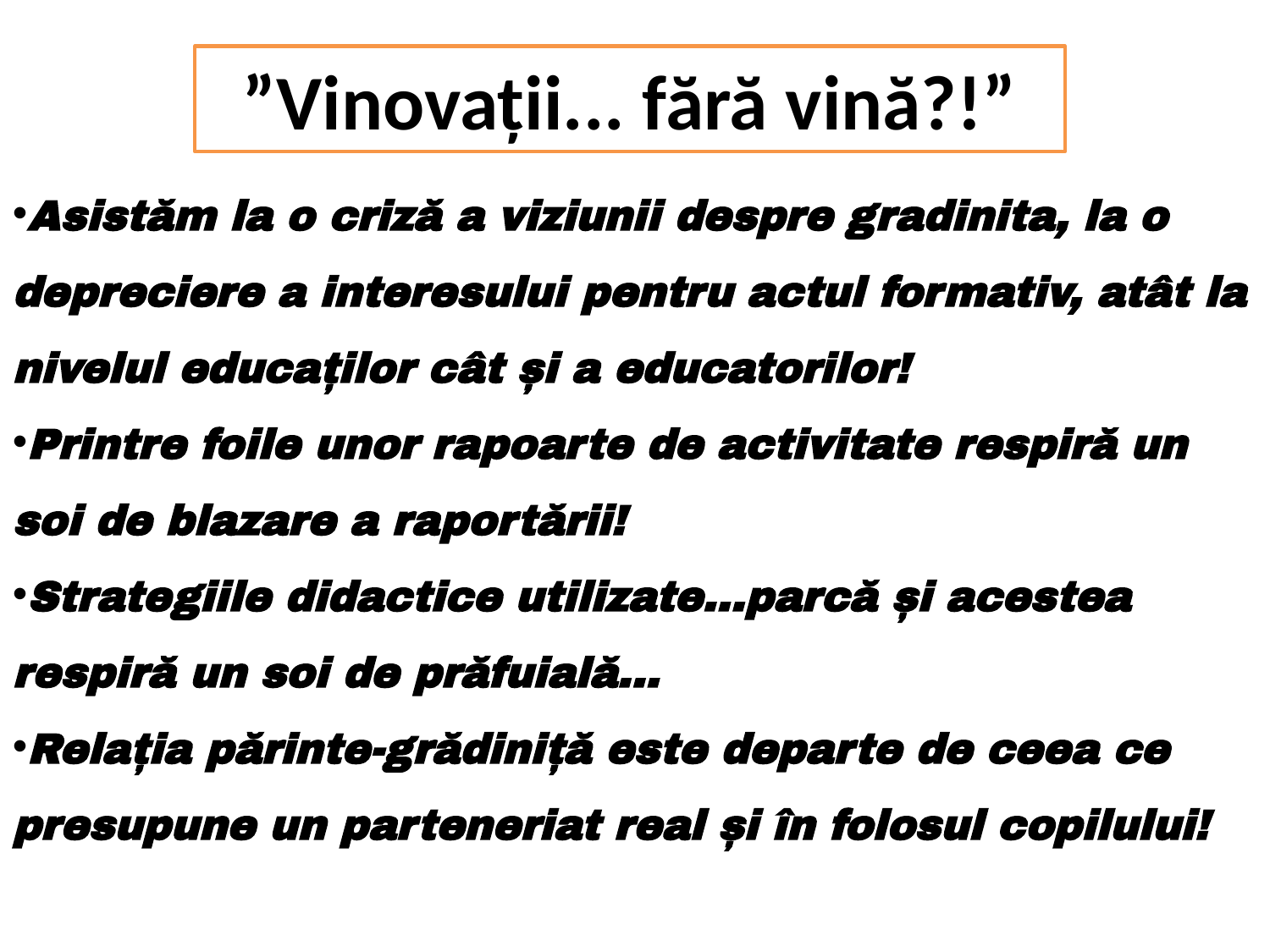

”Vinovații... fără vină?!”
Asistăm la o criză a viziunii despre gradinita, la o depreciere a interesului pentru actul formativ, atât la nivelul educaților cât și a educatorilor!
Printre foile unor rapoarte de activitate respiră un soi de blazare a raportării!
Strategiile didactice utilizate...parcă și acestea respiră un soi de prăfuială...
Relația părinte-grădiniță este departe de ceea ce presupune un parteneriat real și în folosul copilului!